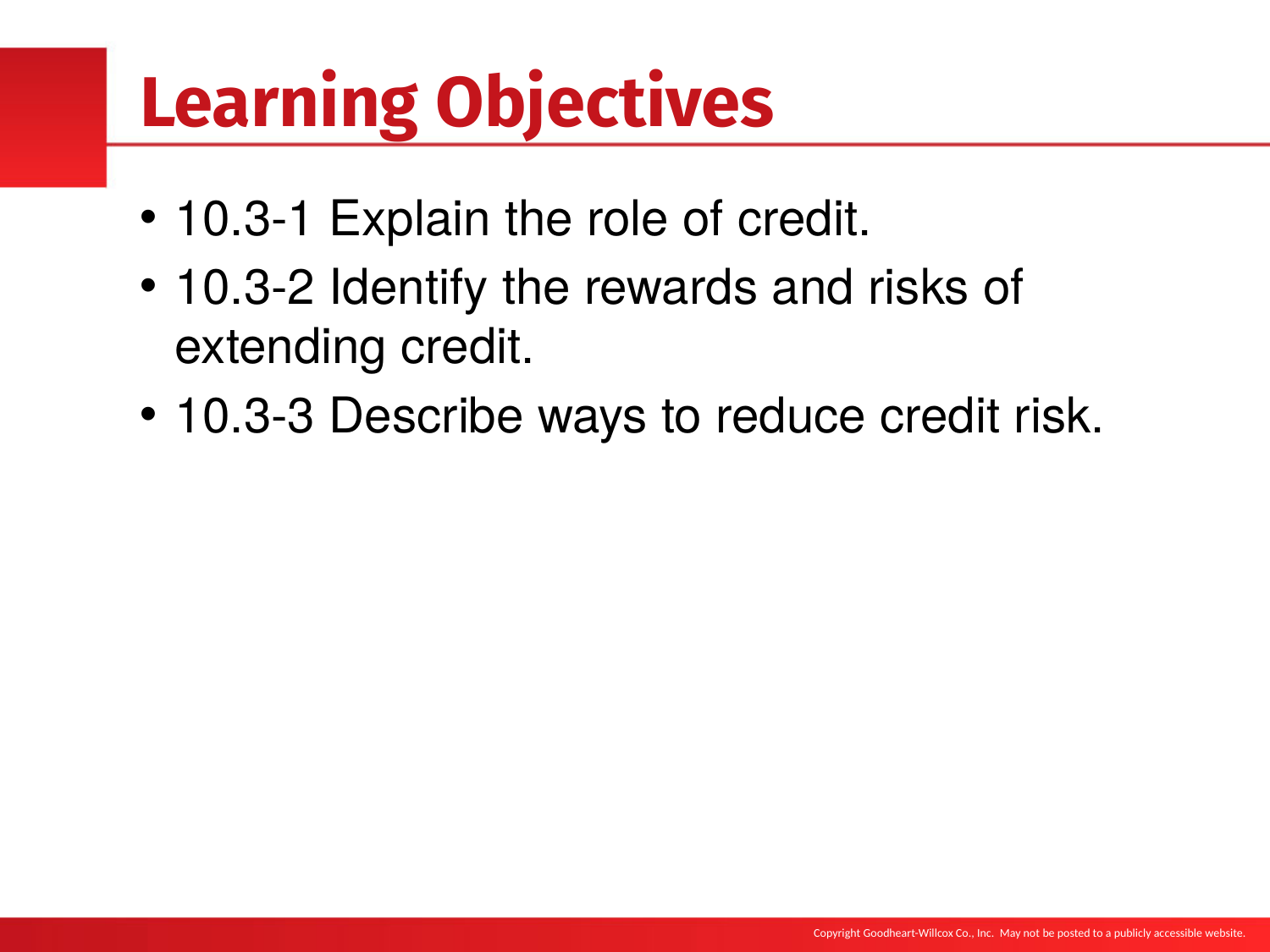

# Learning Objectives
10.3-1 Explain the role of credit.
10.3-2 Identify the rewards and risks of extending credit.
10.3-3 Describe ways to reduce credit risk.